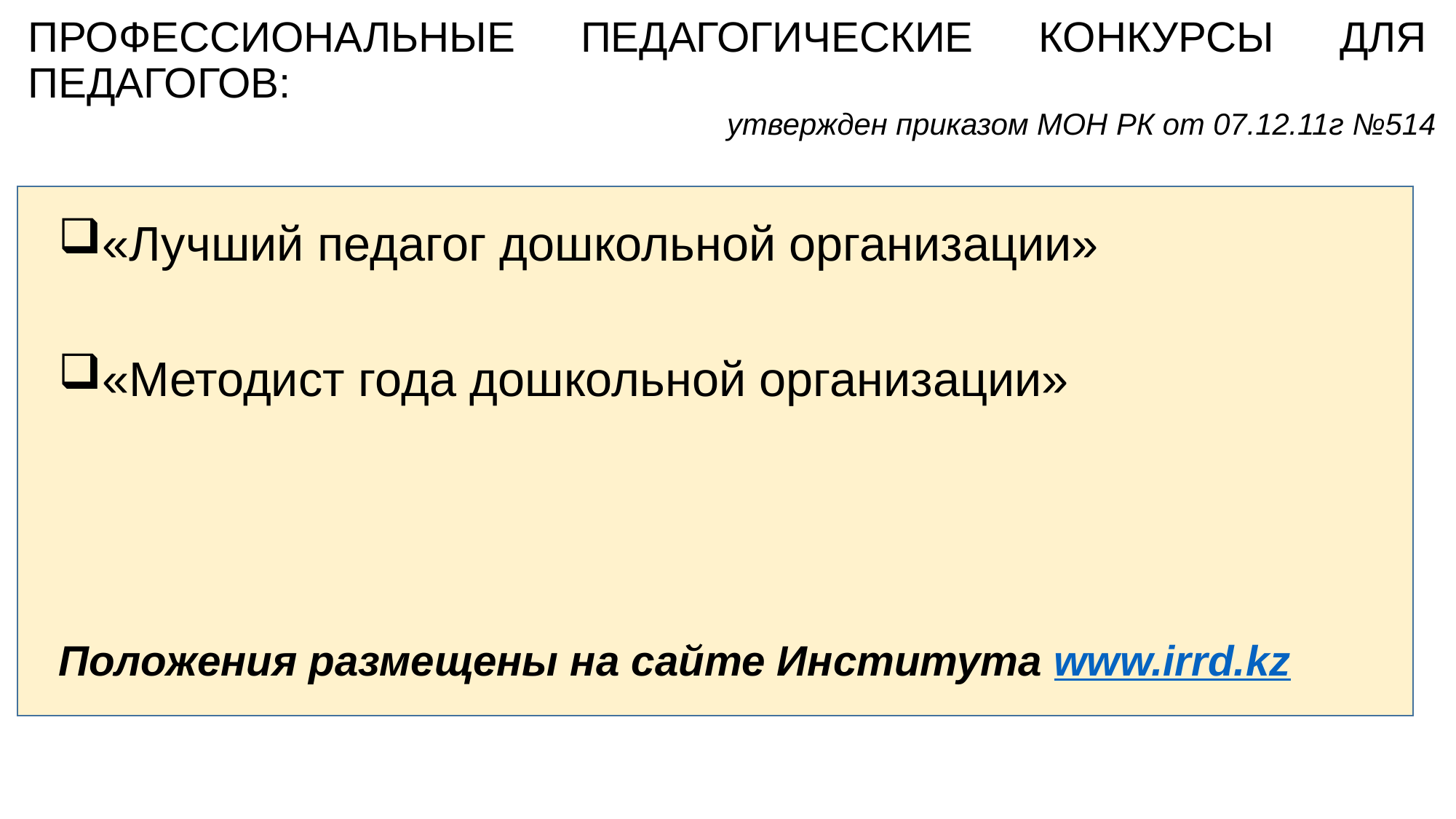

# ПРОФЕССИОНАЛЬНЫЕ ПЕДАГОГИЧЕСКИЕ КОНКУРСЫ ДЛЯ ПЕДАГОГОВ:
утвержден приказом МОН РК от 07.12.11г №514

«Лучший педагог дошкольной организации»

«Методист года дошкольной организации»

Положения размещены на сайте Института www.irrd.kz